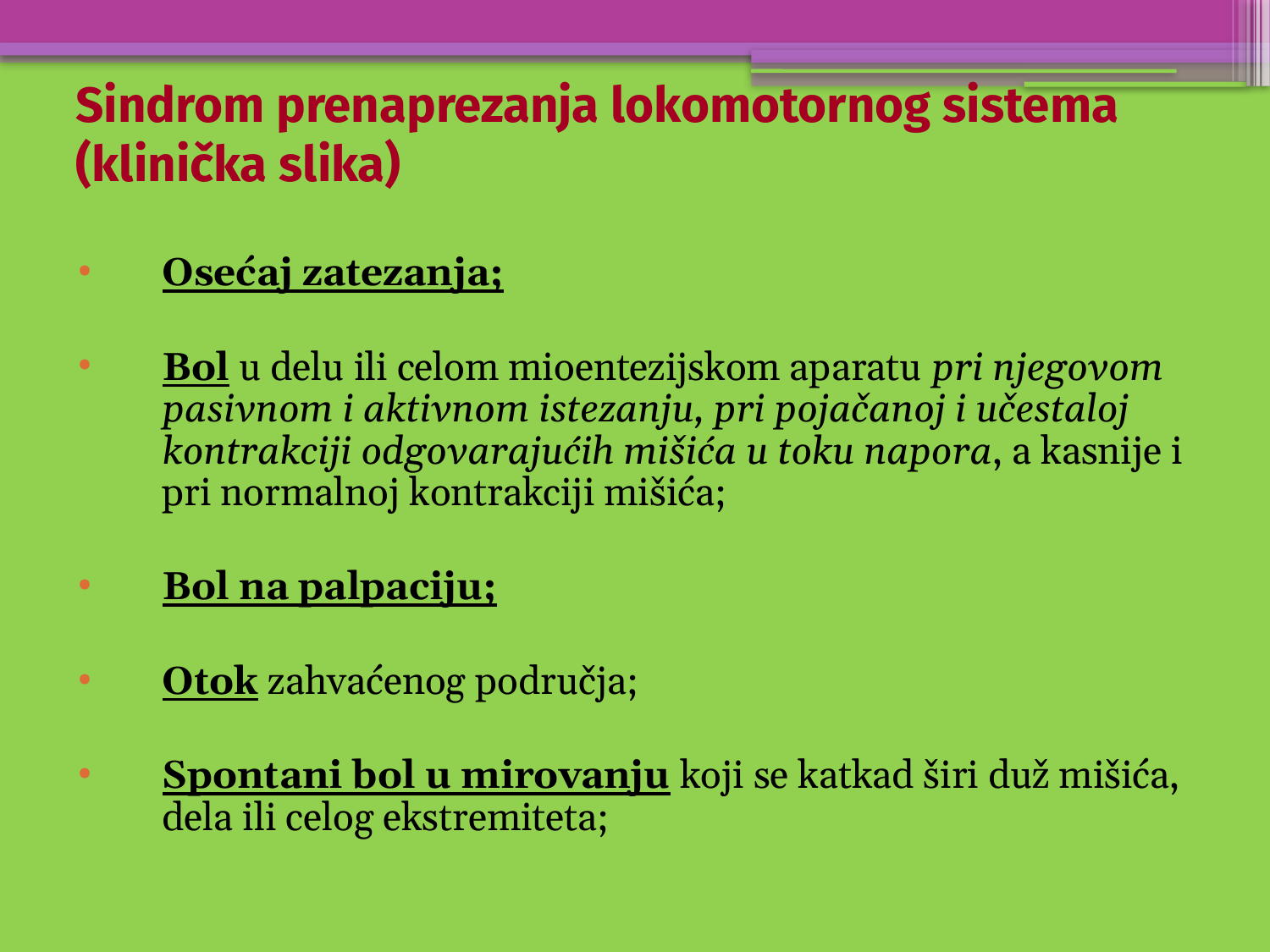

# Sindrom prenaprezanja lokomotornog sistema (klinička slika)
Osećaj zatezanja;

Bol u delu ili celom mioentezijskom aparatu pri njegovom pasivnom i aktivnom istezanju, pri pojačanoj i učestaloj kontrakciji odgovarajućih mišića u toku napora, a kasnije i pri normalnoj kontrakciji mišića;

Bol na palpaciju;

Otok zahvaćenog područja;

Spontani bol u mirovanju koji se katkad širi duž mišića, dela ili celog ekstremiteta;